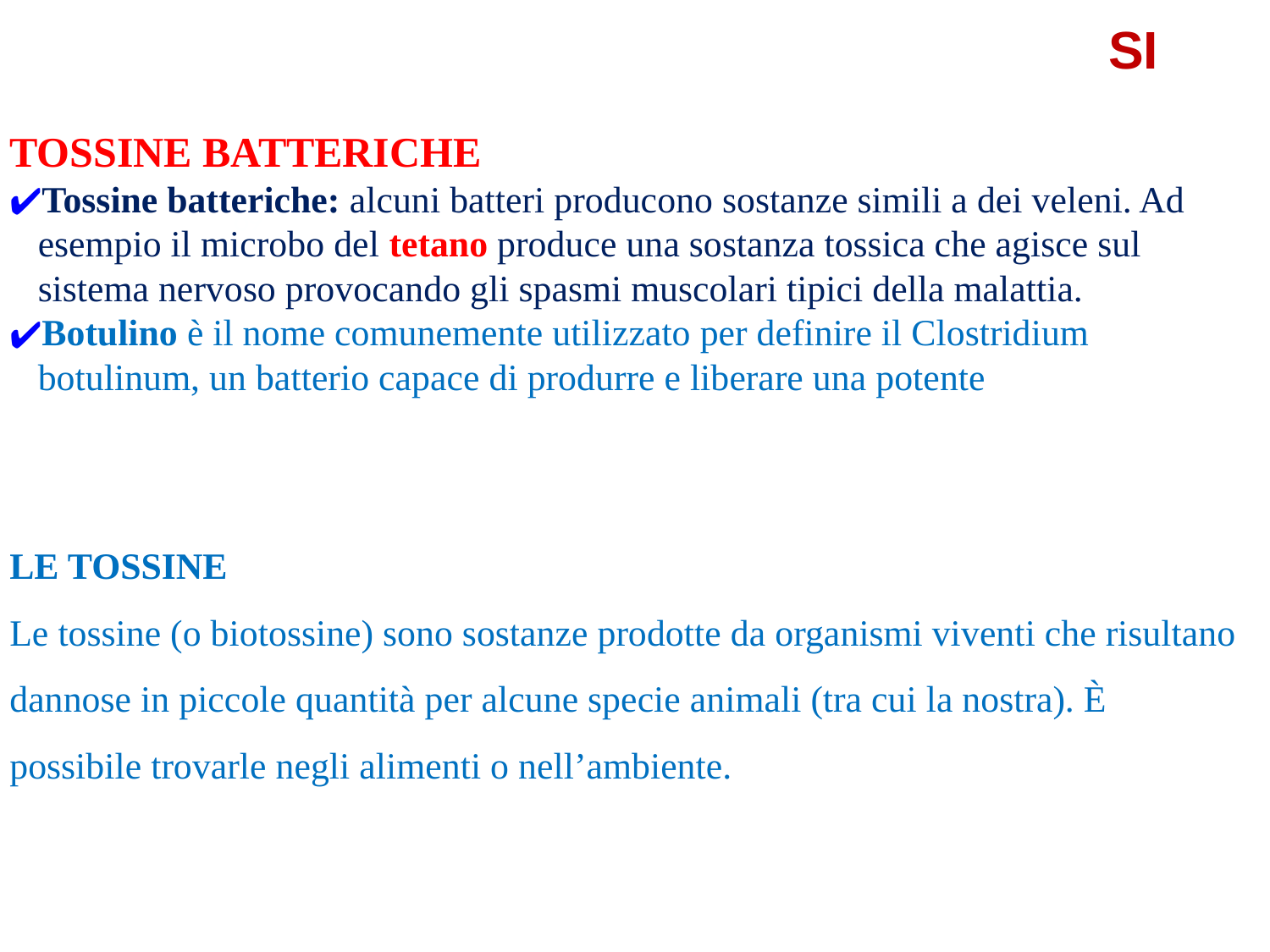

SI
TOSSINE BATTERICHE
Tossine batteriche: alcuni batteri producono sostanze simili a dei veleni. Ad esempio il microbo del tetano produce una sostanza tossica che agisce sul sistema nervoso provocando gli spasmi muscolari tipici della malattia.
Botulino è il nome comunemente utilizzato per definire il Clostridium botulinum, un batterio capace di produrre e liberare una potente
69
LE TOSSINE
Le tossine (o biotossine) sono sostanze prodotte da organismi viventi che risultano dannose in piccole quantità per alcune specie animali (tra cui la nostra). È possibile trovarle negli alimenti o nell’ambiente.